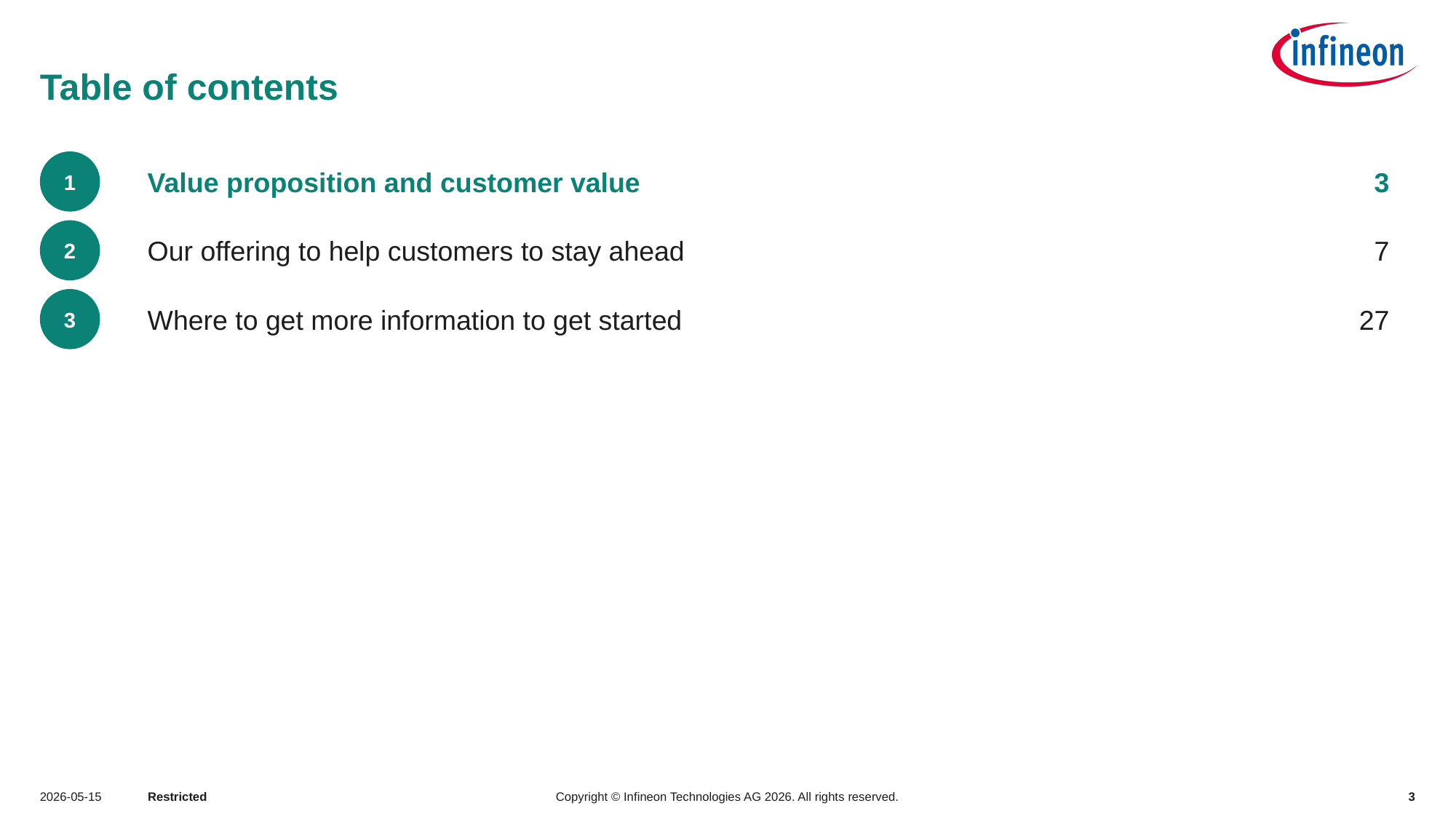

# Table of contents
1
Value proposition and customer value
3
2
Our offering to help customers to stay ahead
7
3
Where to get more information to get started
27